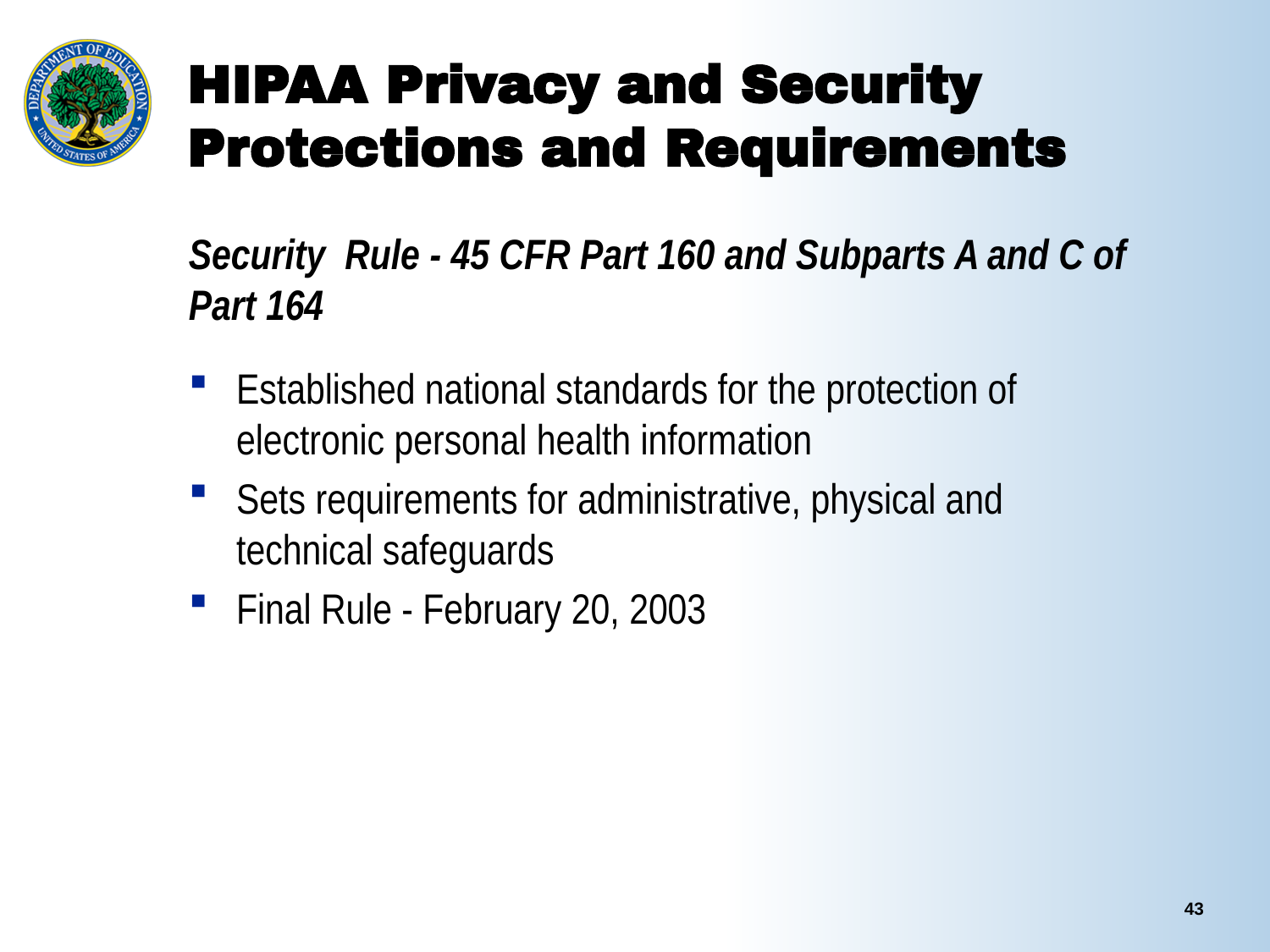

# HIPAA Privacy and Security Protections and Requirements
Security  Rule - 45 CFR Part 160 and Subparts A and C of Part 164

Established national standards for the protection of electronic personal health information
Sets requirements for administrative, physical and technical safeguards
Final Rule - February 20, 2003

43